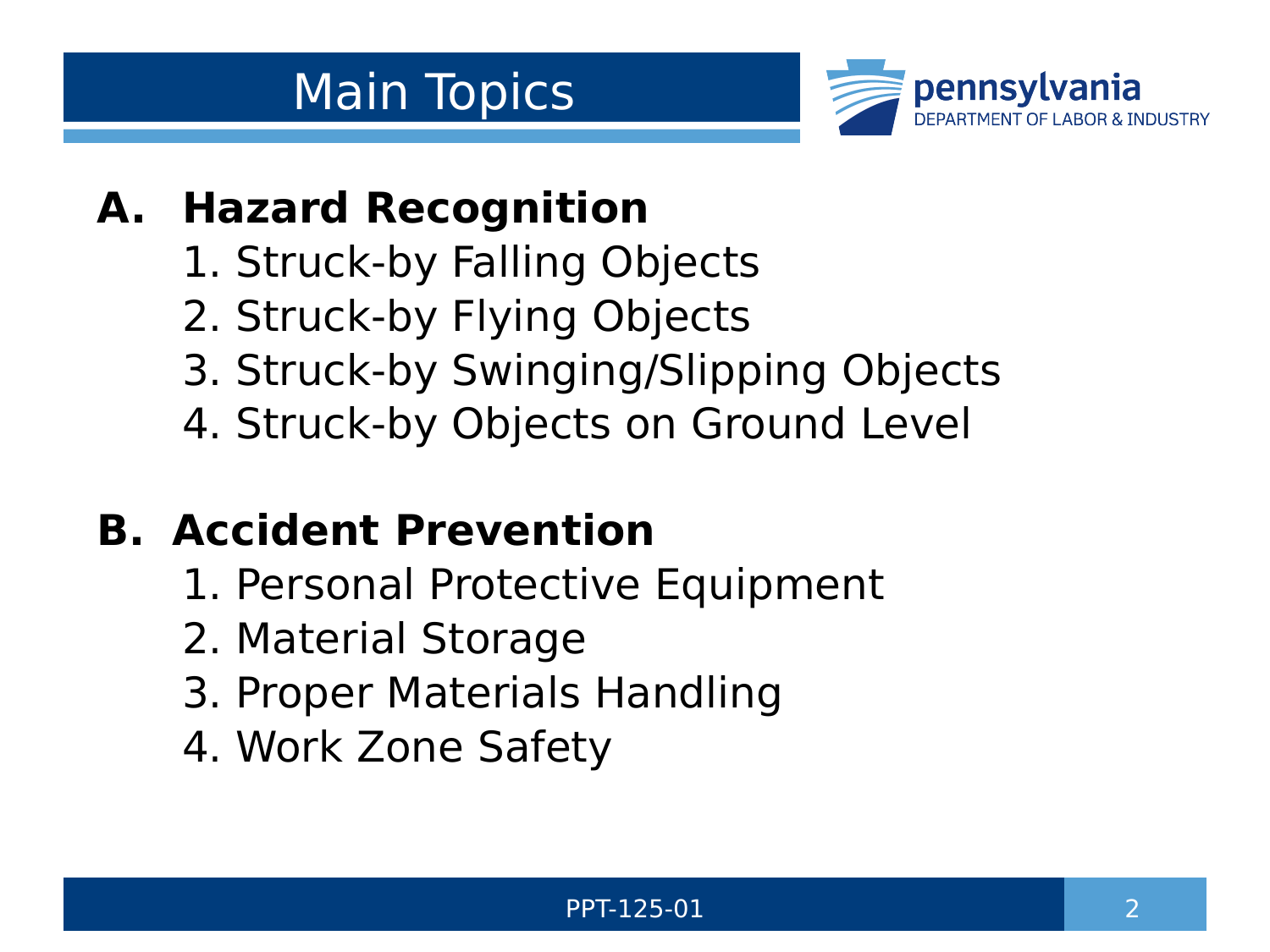

# Main Topics
Hazard Recognition
	1. Struck-by Falling Objects
	2. Struck-by Flying Objects
	3. Struck-by Swinging/Slipping Objects
	4. Struck-by Objects on Ground Level

B.  Accident Prevention
	1. Personal Protective Equipment
	2. Material Storage
	3. Proper Materials Handling
	4. Work Zone Safety

PPT-125-01
2